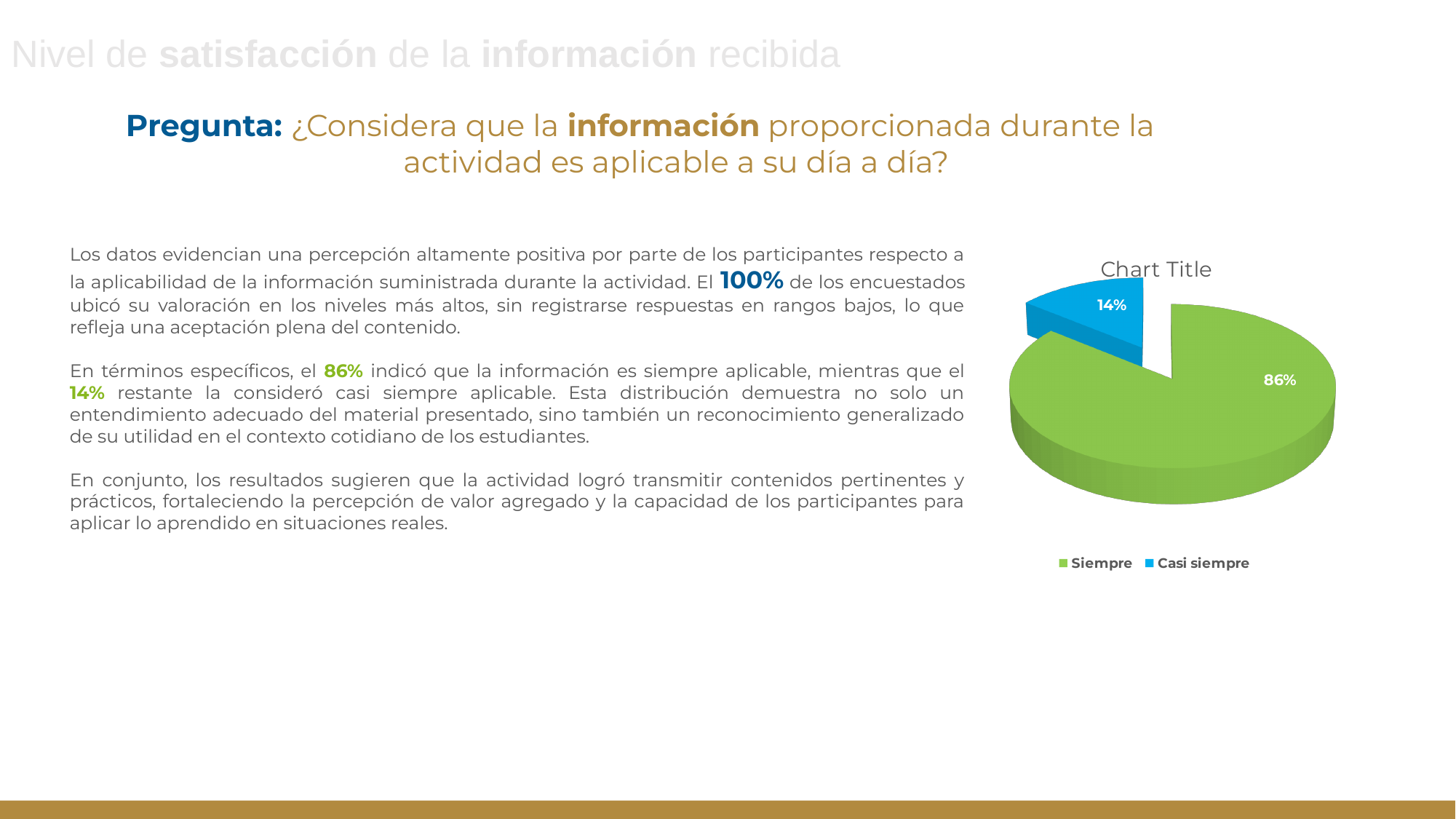

# Nivel de satisfacción de la información recibida
Pregunta: ¿Considera que la información proporcionada durante la          actividad es aplicable a su día a día?

### Chart

| Category |
|---|
Los datos evidencian una percepción altamente positiva por parte de los participantes respecto a la aplicabilidad de la información suministrada durante la actividad. El 100% de los encuestados ubicó su valoración en los niveles más altos, sin registrarse respuestas en rangos bajos, lo que refleja una aceptación plena del contenido.

En términos específicos, el 86% indicó que la información es siempre aplicable, mientras que el 14% restante la consideró casi siempre aplicable. Esta distribución demuestra no solo un entendimiento adecuado del material presentado, sino también un reconocimiento generalizado de su utilidad en el contexto cotidiano de los estudiantes.

En conjunto, los resultados sugieren que la actividad logró transmitir contenidos pertinentes y prácticos, fortaleciendo la percepción de valor agregado y la capacidad de los participantes para aplicar lo aprendido en situaciones reales.

[unsupported chart]